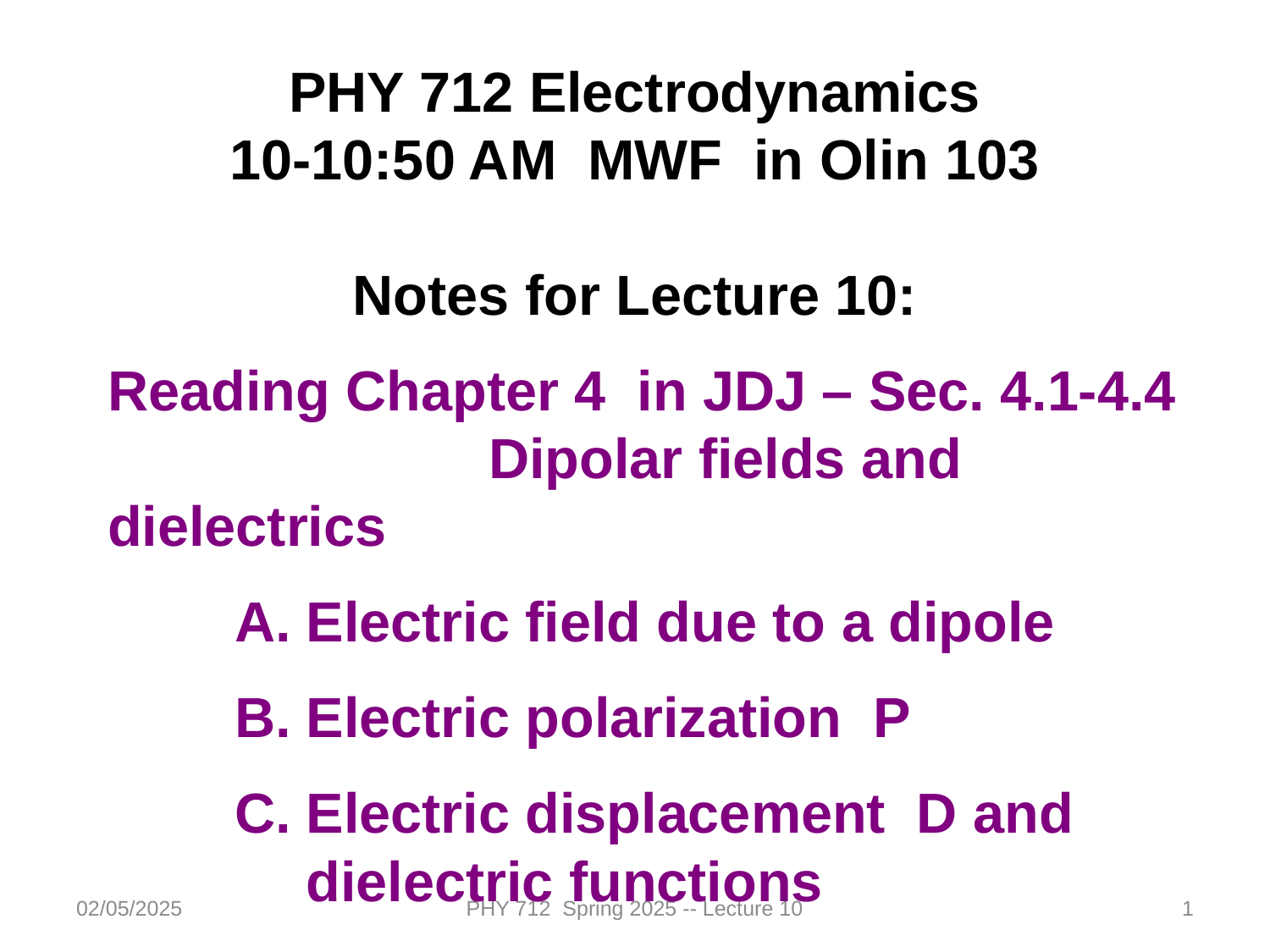

PHY 712 Electrodynamics
10-10:50 AM  MWF  in Olin 103

Notes for Lecture 10:
Reading Chapter 4  in JDJ – Sec. 4.1-4.4                       	Dipolar fields and dielectrics
Electric field due to a dipole
Electric polarization  P
Electric displacement  D and dielectric functions
02/05/2025
PHY 712  Spring 2025 -- Lecture 10
1